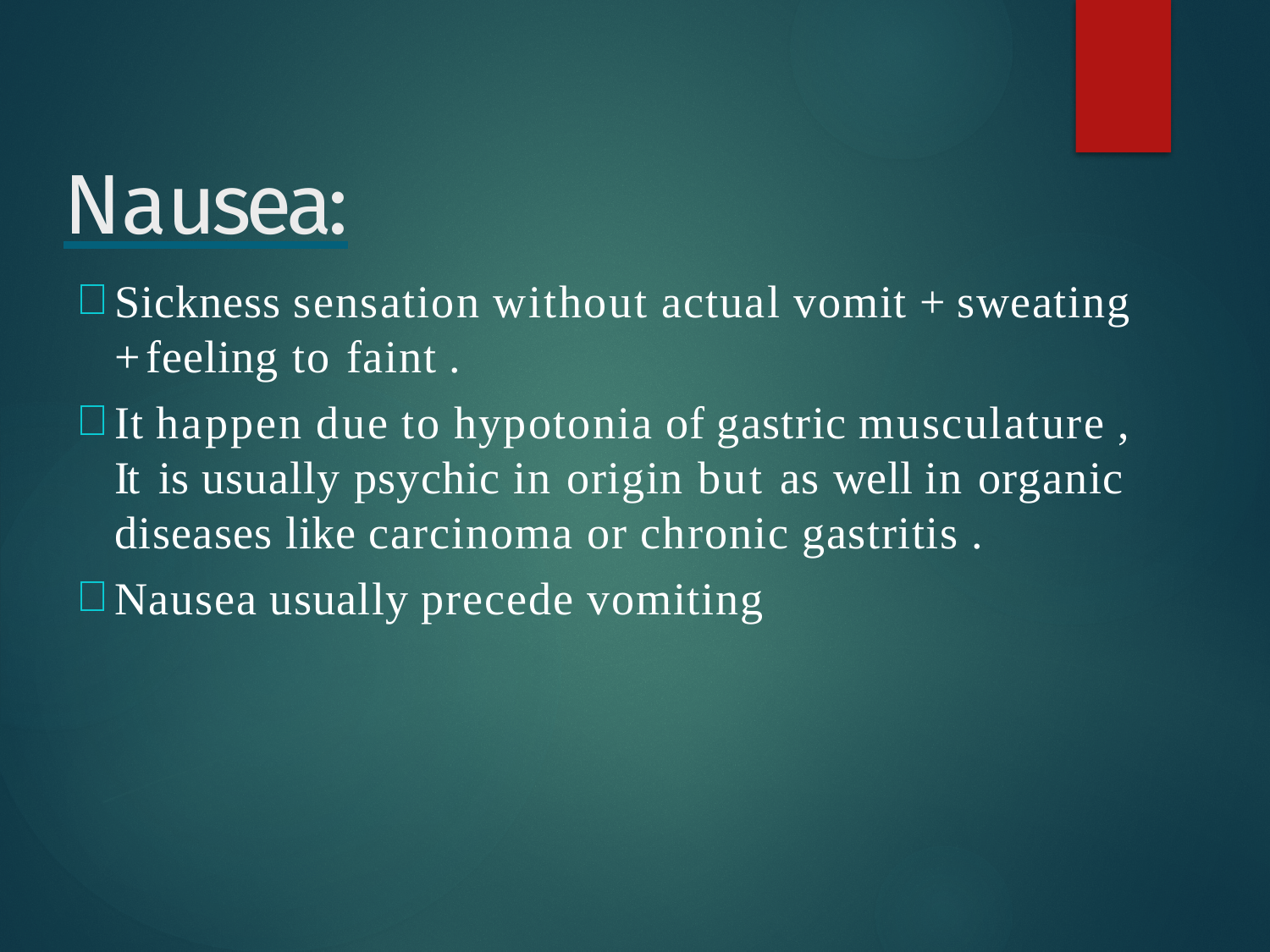

# Nausea:

Sickness sensation without actual vomit + sweating +  feeling to faint .
It happen due to hypotonia of gastric musculature , It  is usually psychic in origin but as well in organic  diseases like carcinoma or chronic gastritis .
Nausea usually precede vomiting